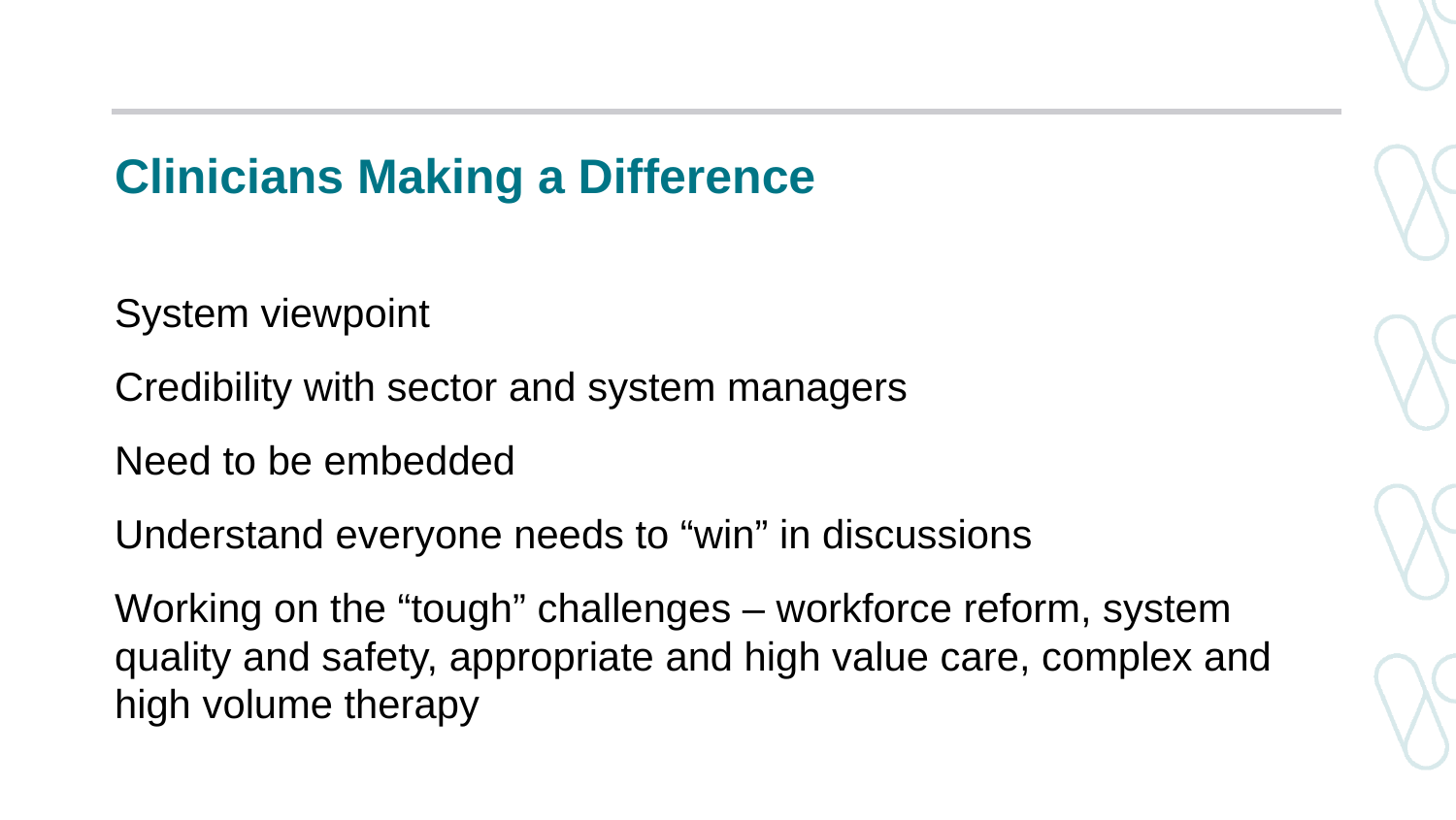

# Clinicians Making a Difference
System viewpoint
Credibility with sector and system managers
Need to be embedded
Understand everyone needs to “win” in discussions
Working on the “tough” challenges – workforce reform, system quality and safety, appropriate and high value care, complex and high volume therapy